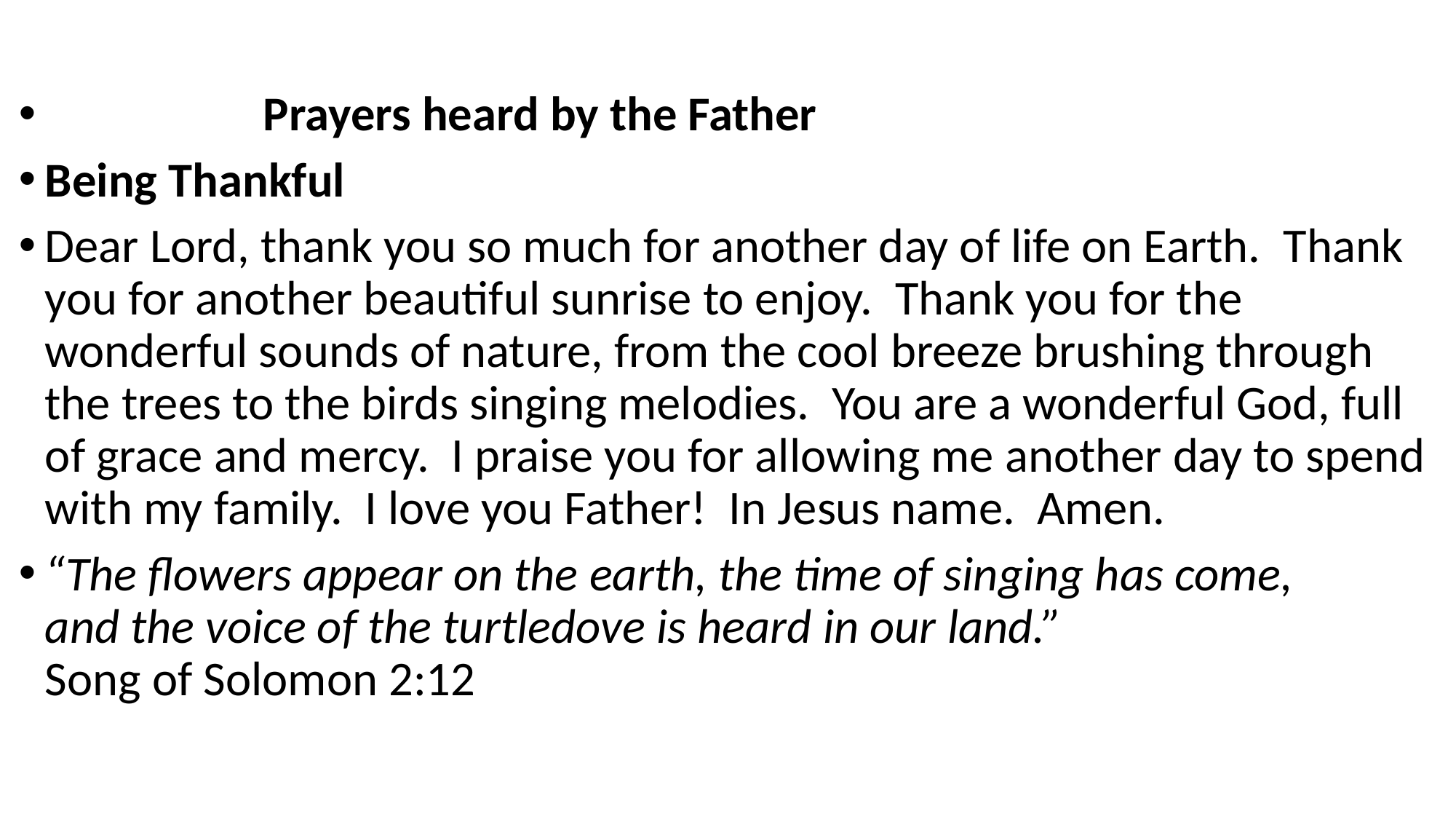

Prayers heard by the Father
Being Thankful
Dear Lord, thank you so much for another day of life on Earth.  Thank you for another beautiful sunrise to enjoy.  Thank you for the wonderful sounds of nature, from the cool breeze brushing through the trees to the birds singing melodies.  You are a wonderful God, full of grace and mercy.  I praise you for allowing me another day to spend with my family.  I love you Father!  In Jesus name.  Amen.
“The flowers appear on the earth, the time of singing has come,
and the voice of the turtledove is heard in our land.”
Song of Solomon 2:12